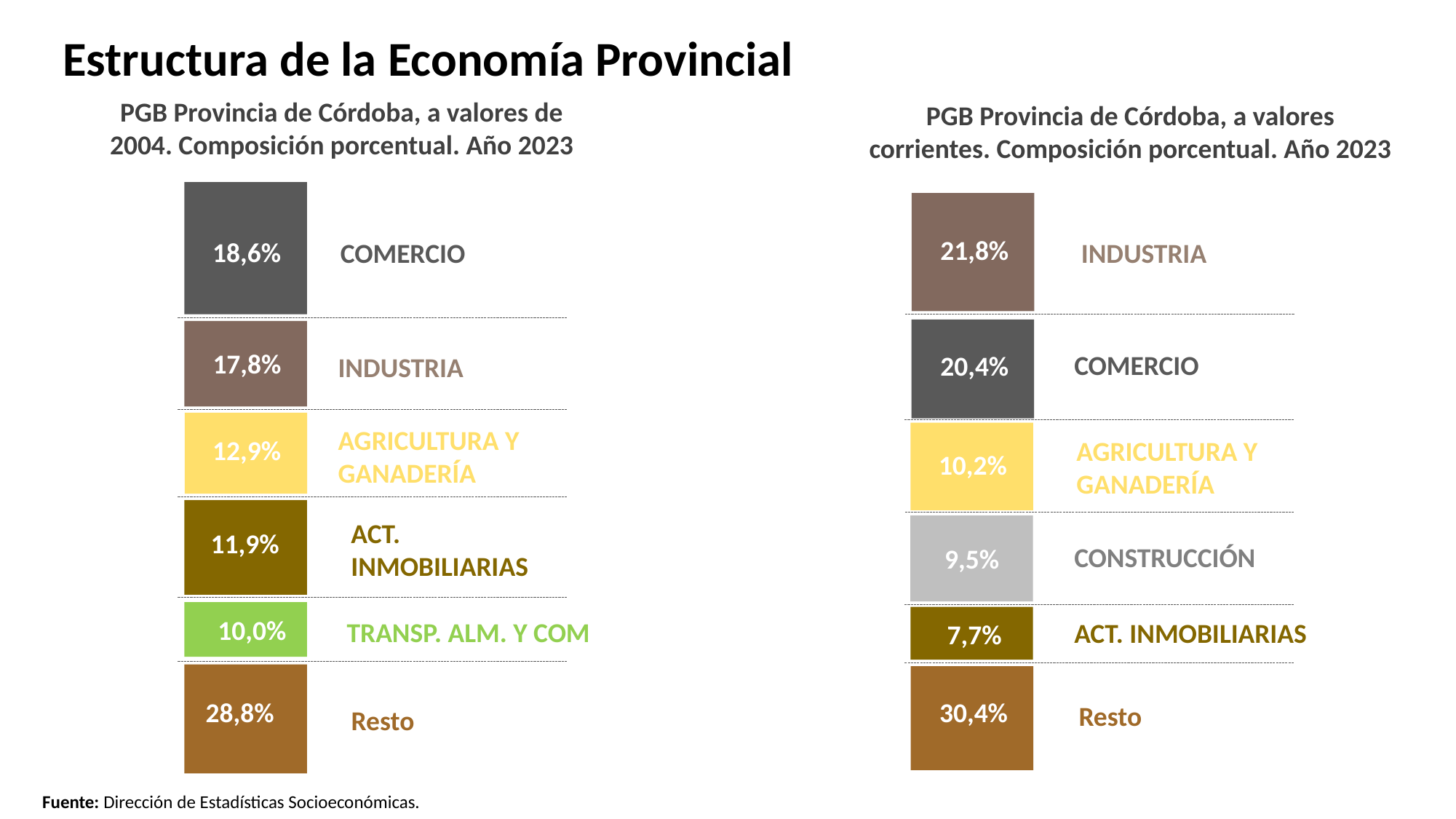

PGB Provincia de Córdoba, a valores corrientes. Composición porcentual. Año 2023
PGB Provincia de Córdoba, a valores de 2004. Composición porcentual. Año 2023

Estructura de la Economía Provincial

18,6%

12,9%
17%

11,9%

10,0%

28,8%
COMERCIO
INDUSTRIA
AGRICULTURA Y GANADERÍA
ACT. INMOBILIARIAS
TRANSP. ALM. Y COM
Resto

21,8%
INDUSTRIA

17,8%
COMERCIO
20,4%

AGRICULTURA Y GANADERÍA
10,2%

CONSTRUCCIÓN
9,5%

ACT. INMOBILIARIAS
7,7%

30,4%
Resto
Fuente: Dirección de Estadísticas Socioeconómicas.